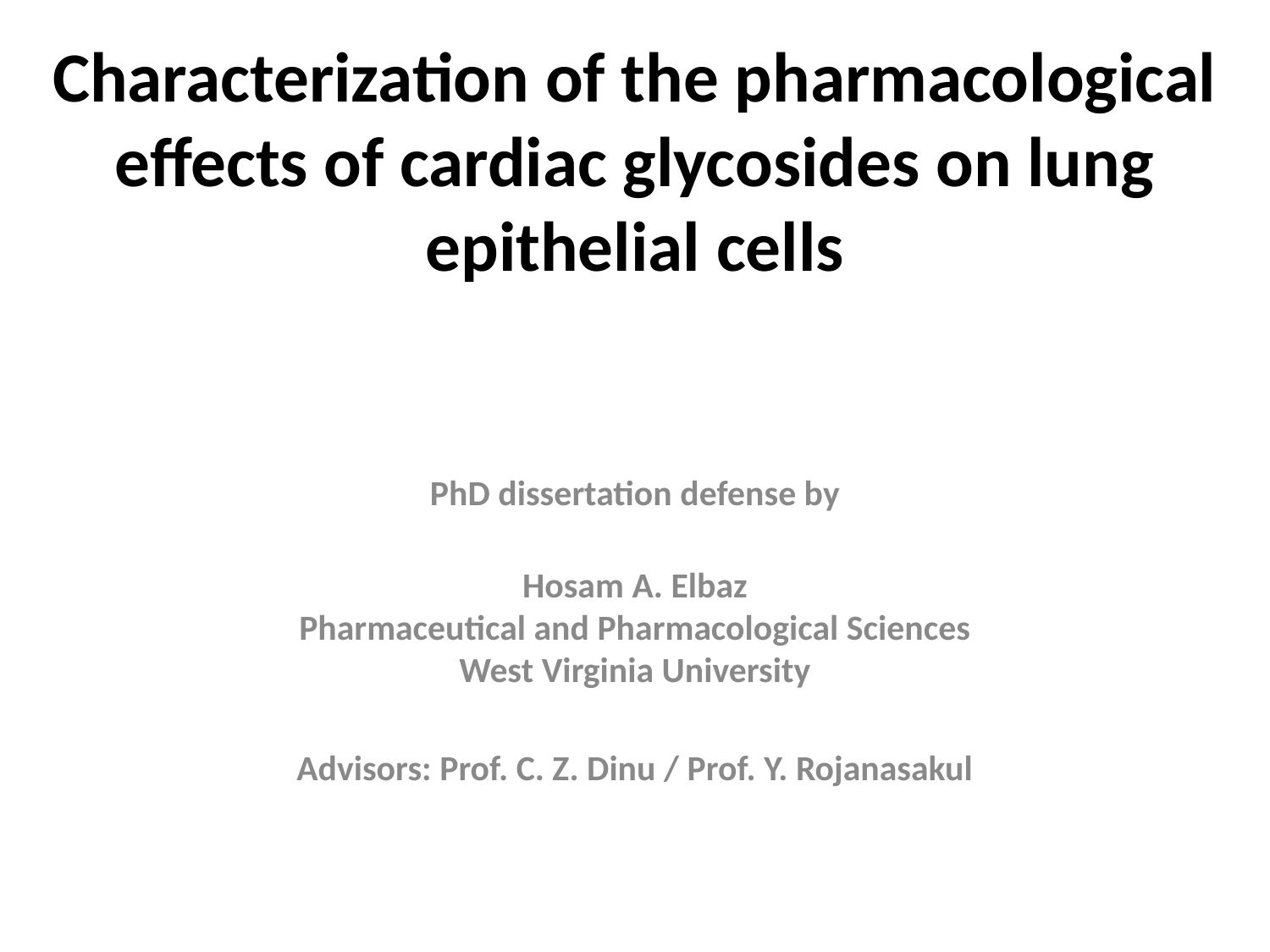

# Characterization of the pharmacological effects of cardiac glycosides on lung epithelial cells
PhD dissertation defense by
Hosam A. Elbaz
Pharmaceutical and Pharmacological Sciences
West Virginia University

Advisors: Prof. C. Z. Dinu / Prof. Y. Rojanasakul